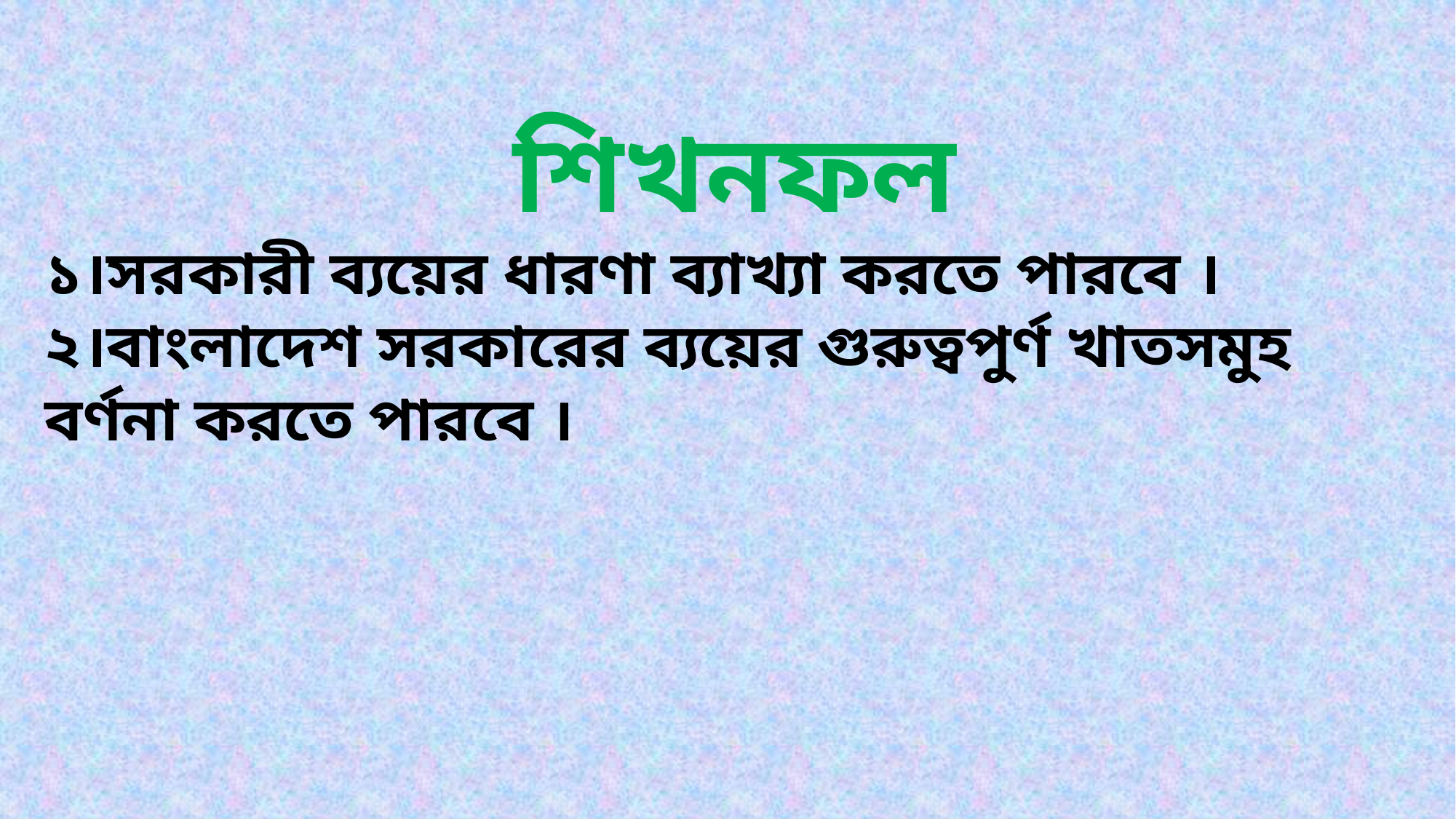

শিখনফল
১।সরকারী ব্যয়ের ধারণা ব্যাখ্যা করতে পারবে ।
২।বাংলাদেশ সরকারের ব্যয়ের গুরুত্বপুর্ণ খাতসমুহ বর্ণনা করতে পারবে ।